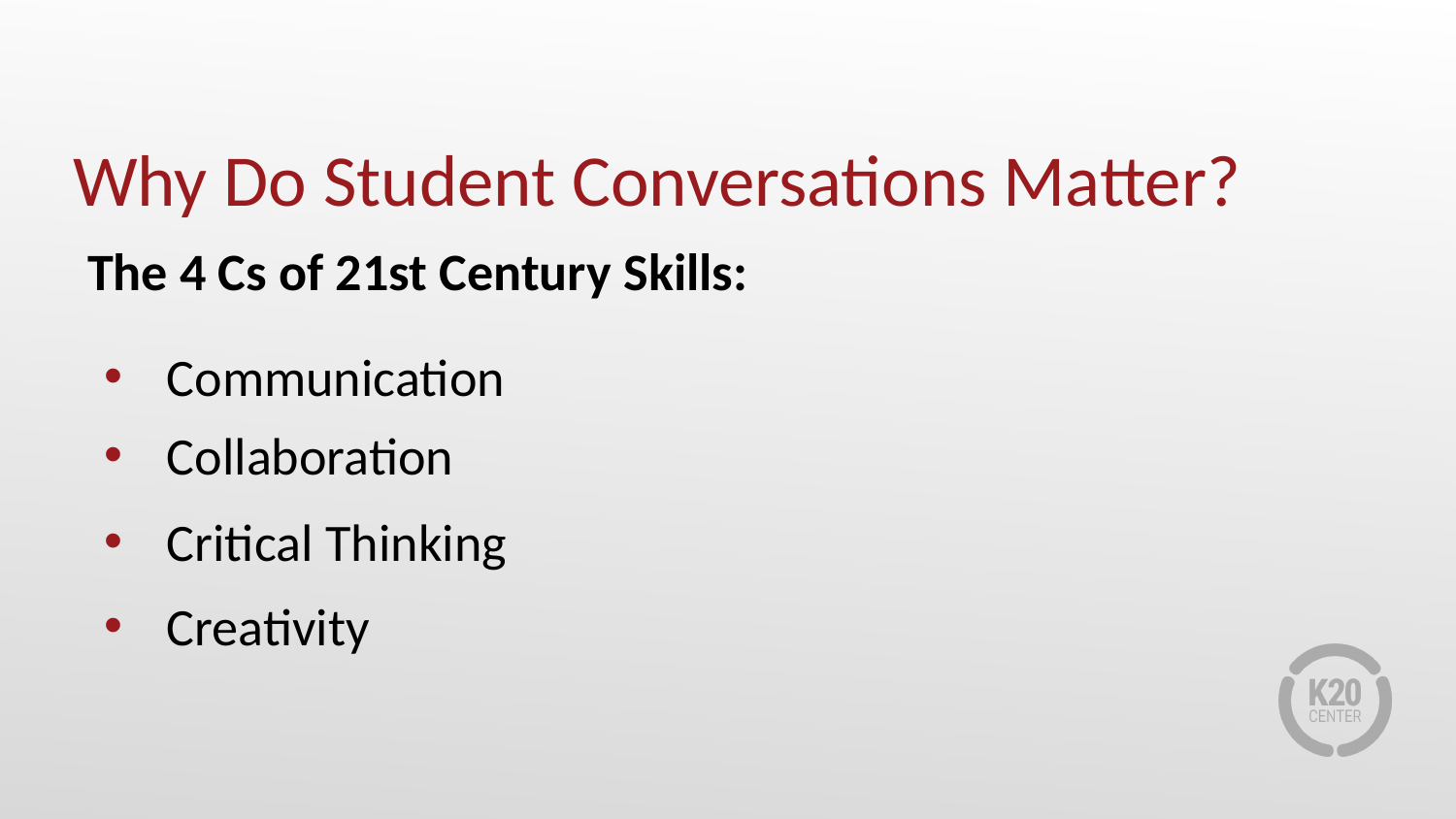

# Why Do Student Conversations Matter?
The 4 Cs of 21st Century Skills:
Communication
Collaboration
Critical Thinking
Creativity